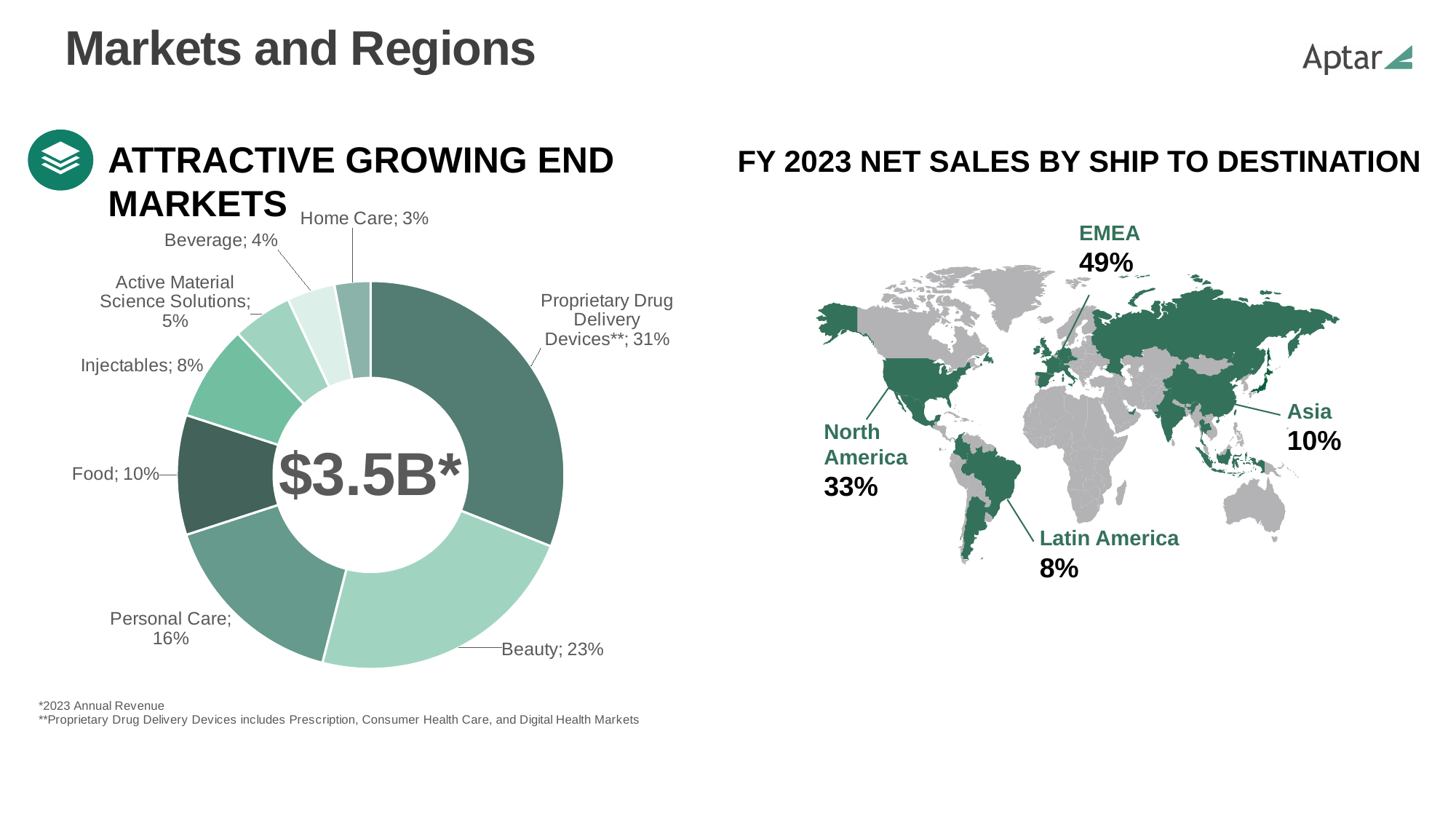

Markets and Regions

attractive growing end markets
FY 2023 NET SALES BY SHIP TO DESTINATION
EMEA
49%

Asia
10%
North America
33%
Latin America
8%

### Chart

| Category | % of Sales |
|---|---|
| Proprietary Drug Delivery Devices** | 0.31 |
| Beauty | 0.23 |
| Personal Care | 0.16 |
| Food | 0.1 |
| Injectables | 0.08 |
| Active Material Science Solutions | 0.05 |
| Beverage | 0.04 |
| Home Care | 0.03 |
4